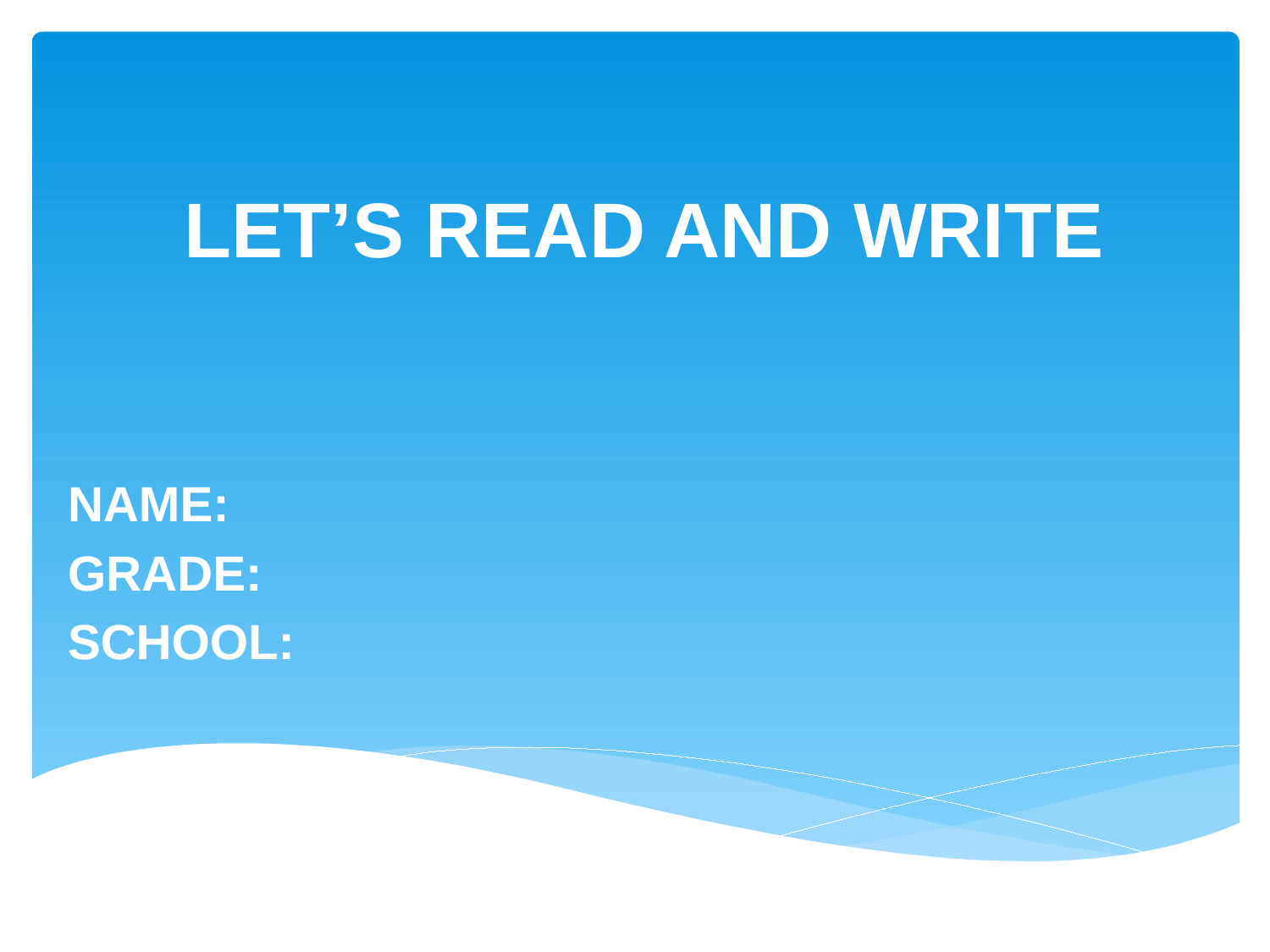

# LET’S READ AND WRITE
NAME:
GRADE:
SCHOOL: